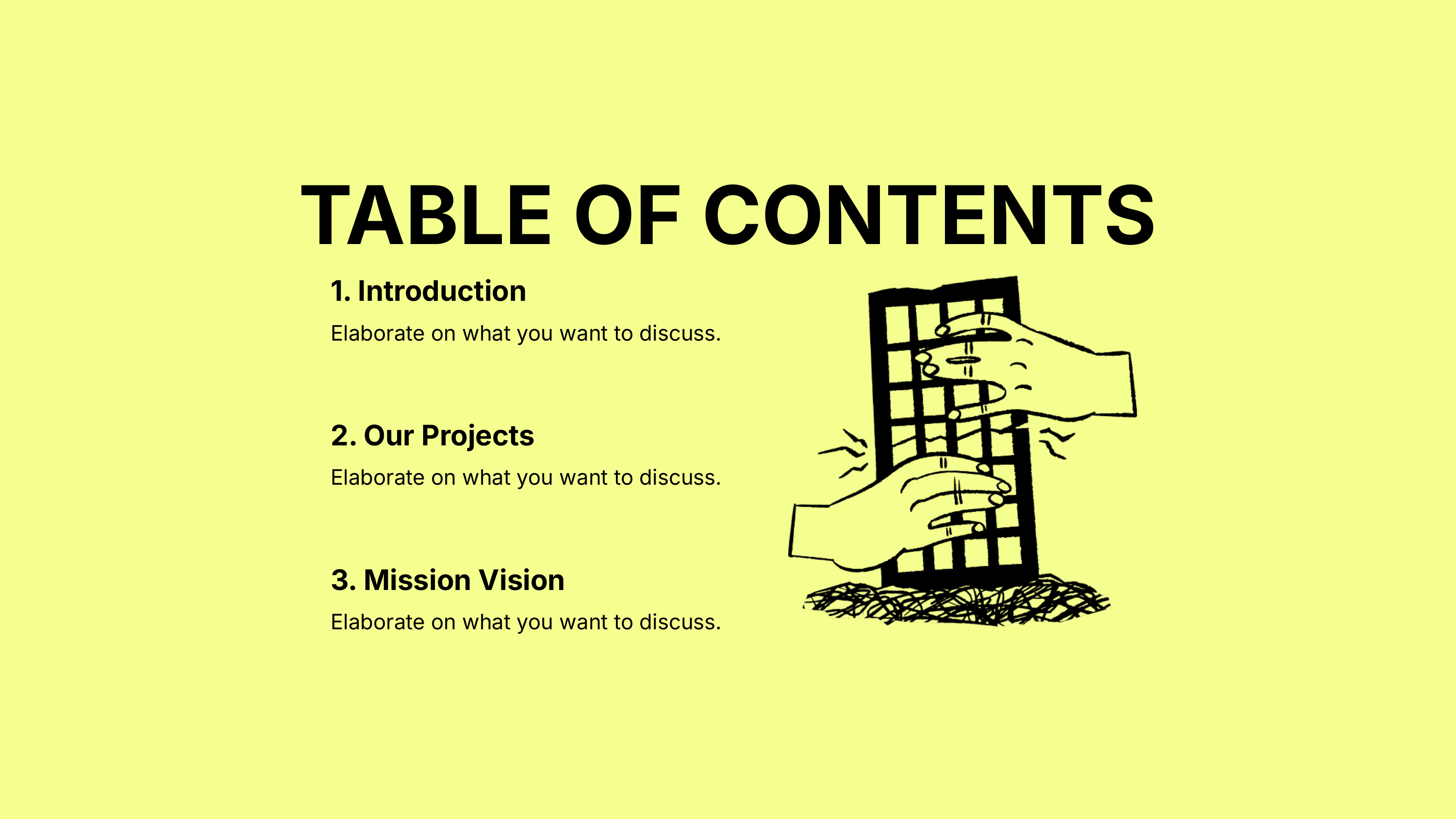

TABLE OF CONTENTS
1. Introduction
Elaborate on what you want to discuss.

2. Our Projects
Elaborate on what you want to discuss.
3. Mission Vision
Elaborate on what you want to discuss.